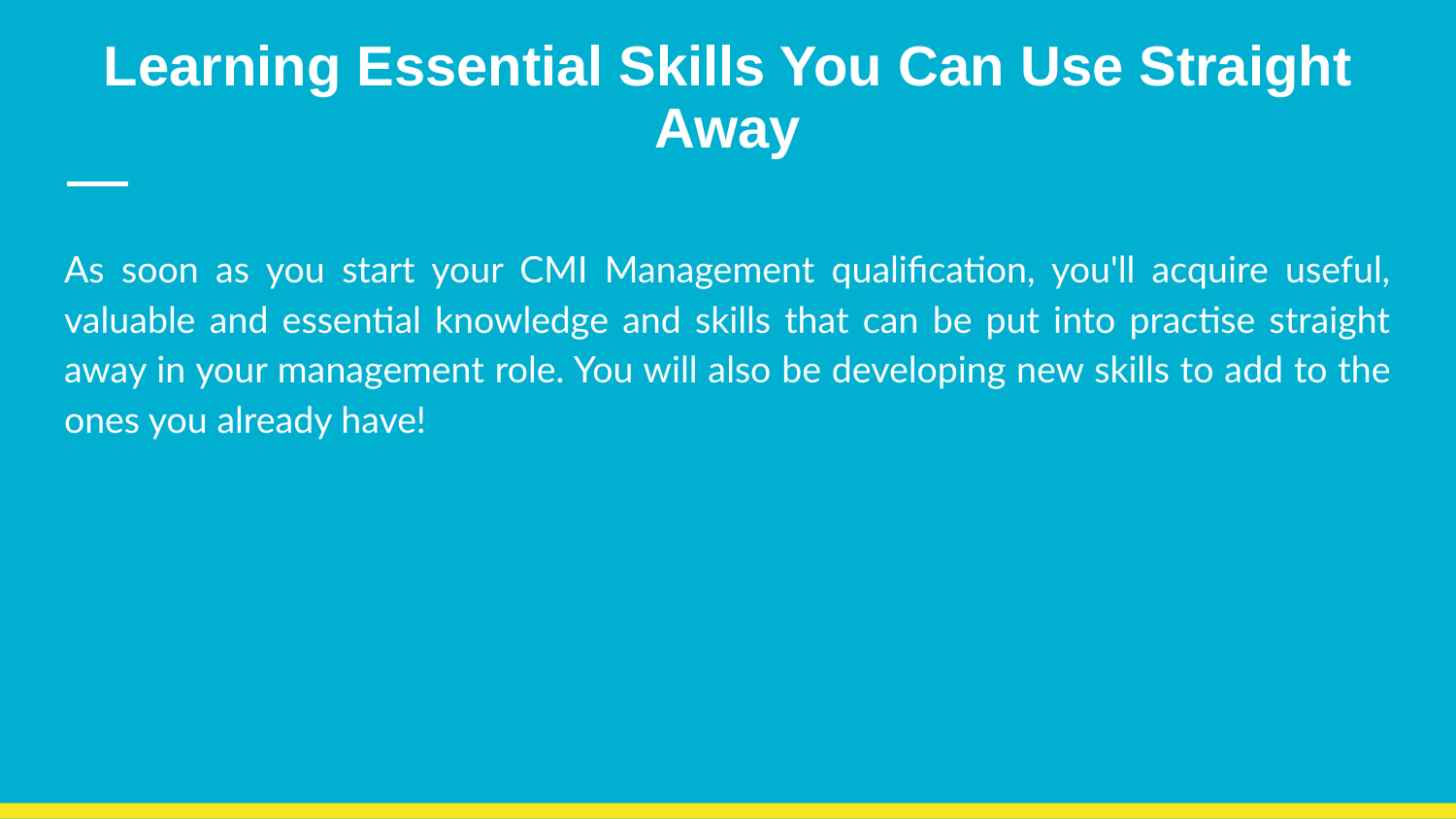

# Learning Essential Skills You Can Use Straight Away
As soon as you start your CMI Management qualification, you'll acquire useful, valuable and essential knowledge and skills that can be put into practise straight away in your management role. You will also be developing new skills to add to the ones you already have!